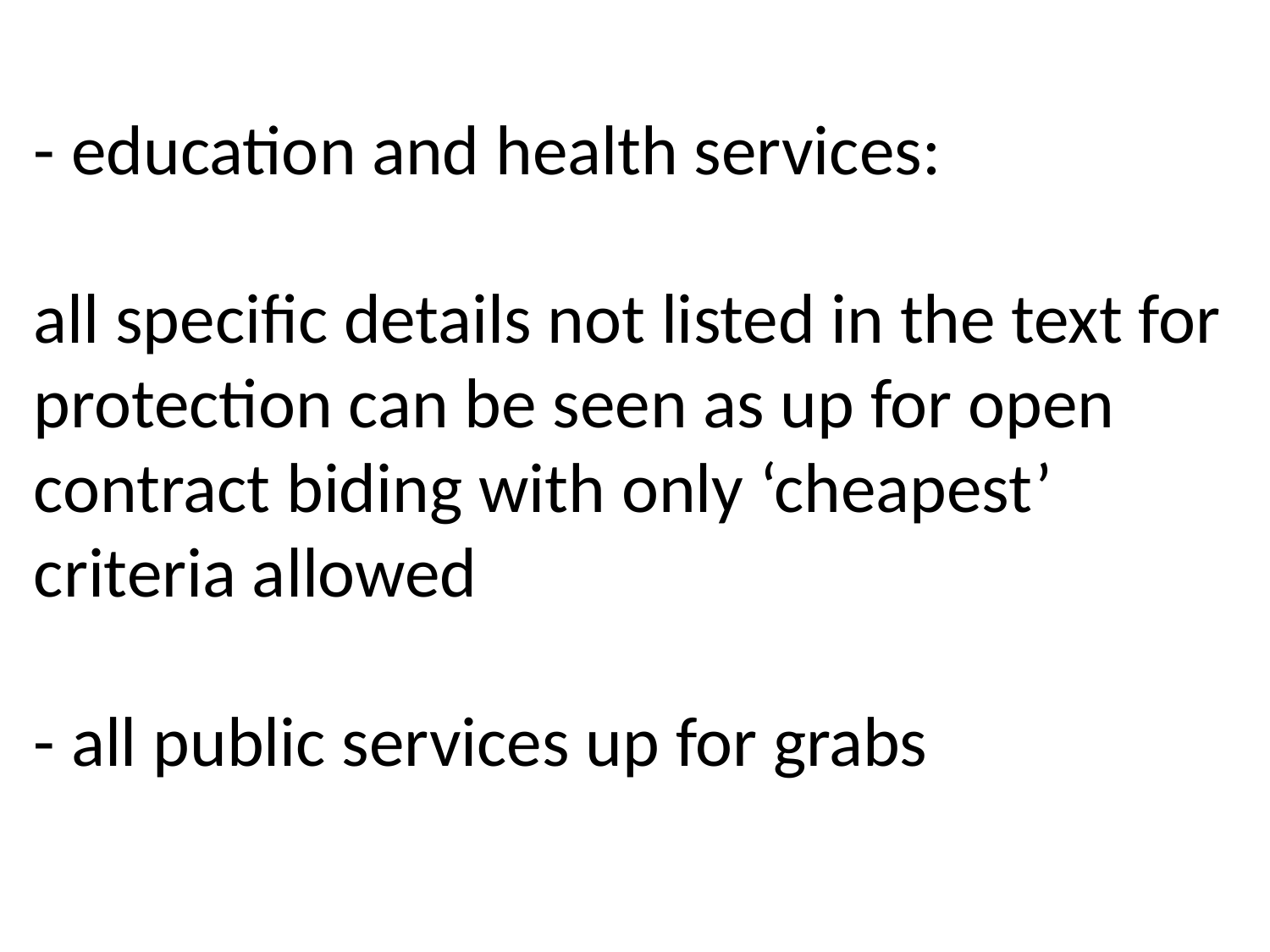

# - education and health services: all specific details not listed in the text for protection can be seen as up for open contract biding with only ‘cheapest’ criteria allowed - all public services up for grabs